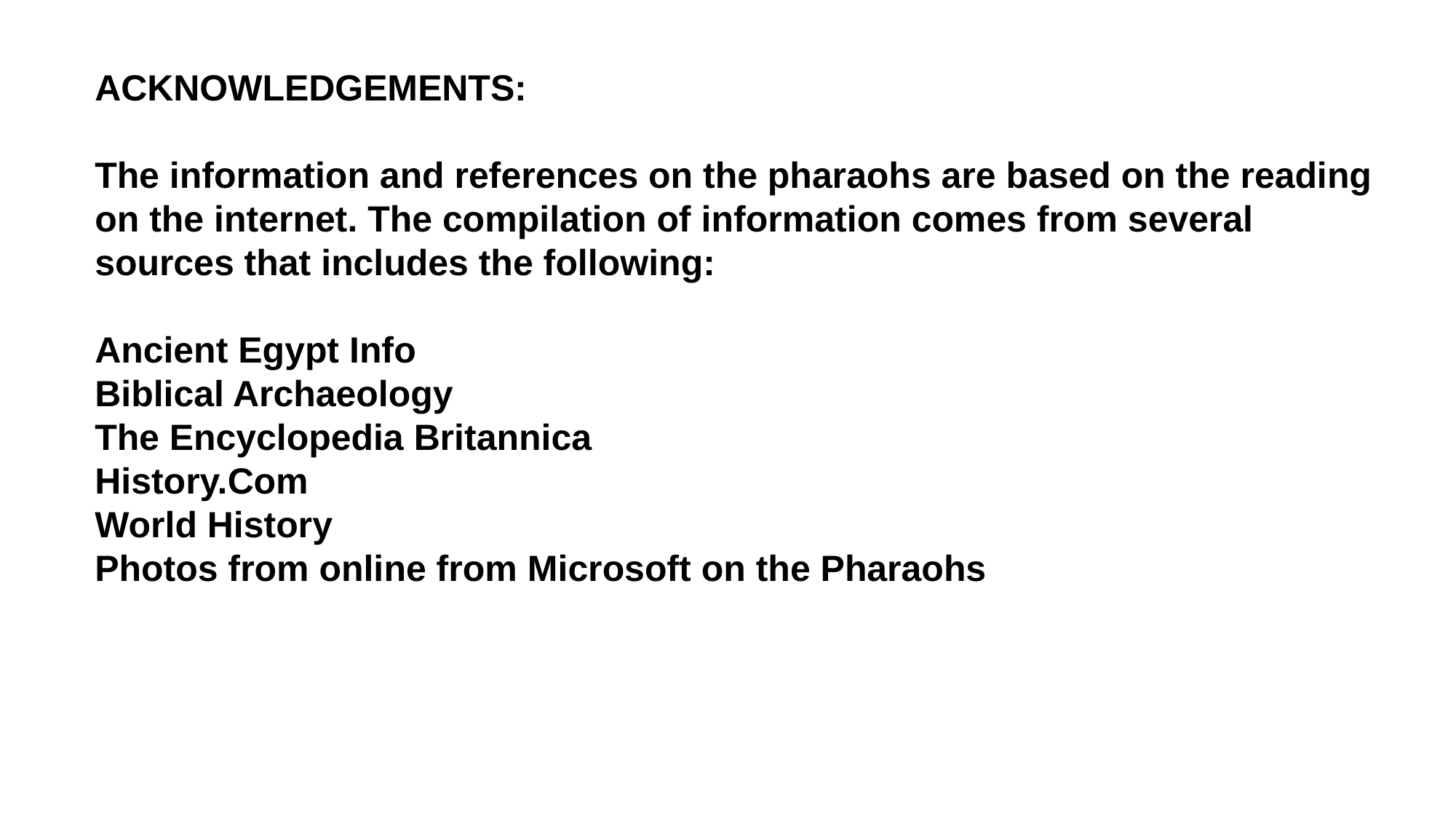

ACKNOWLEDGEMENTS:

The information and references on the pharaohs are based on the reading on the internet. The compilation of information comes from several sources that includes the following:

Ancient Egypt Info
Biblical Archaeology
The Encyclopedia Britannica
History.Com
World History
Photos from online from Microsoft on the Pharaohs